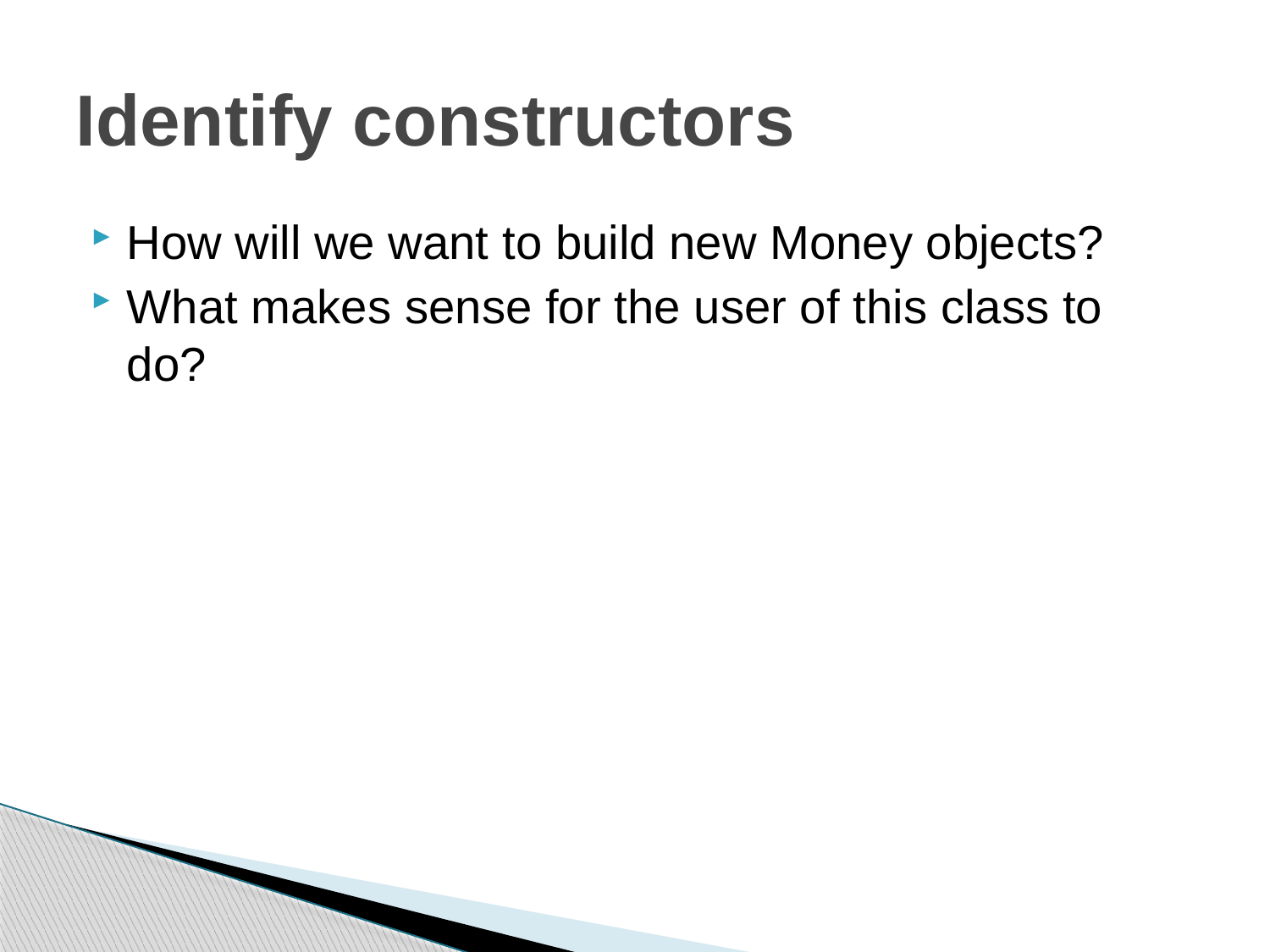

# Identify constructors
How will we want to build new Money objects?
What makes sense for the user of this class to do?